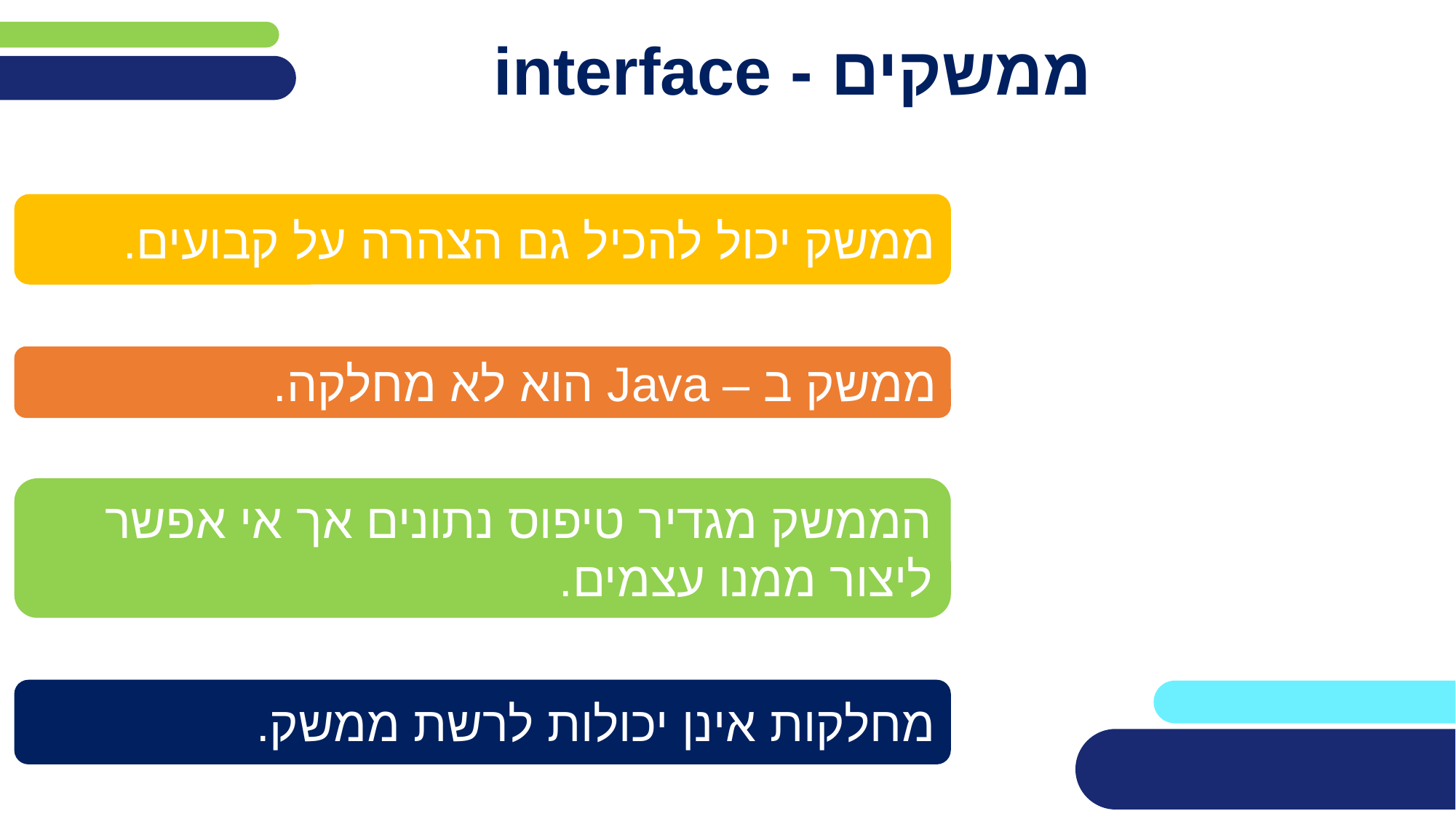

# ממשקים - interface
ממשק יכול להכיל גם הצהרה על קבועים.
ממשק ב – Java הוא לא מחלקה.
הממשק מגדיר טיפוס נתונים אך אי אפשר ליצור ממנו עצמים.
מחלקות אינן יכולות לרשת ממשק.